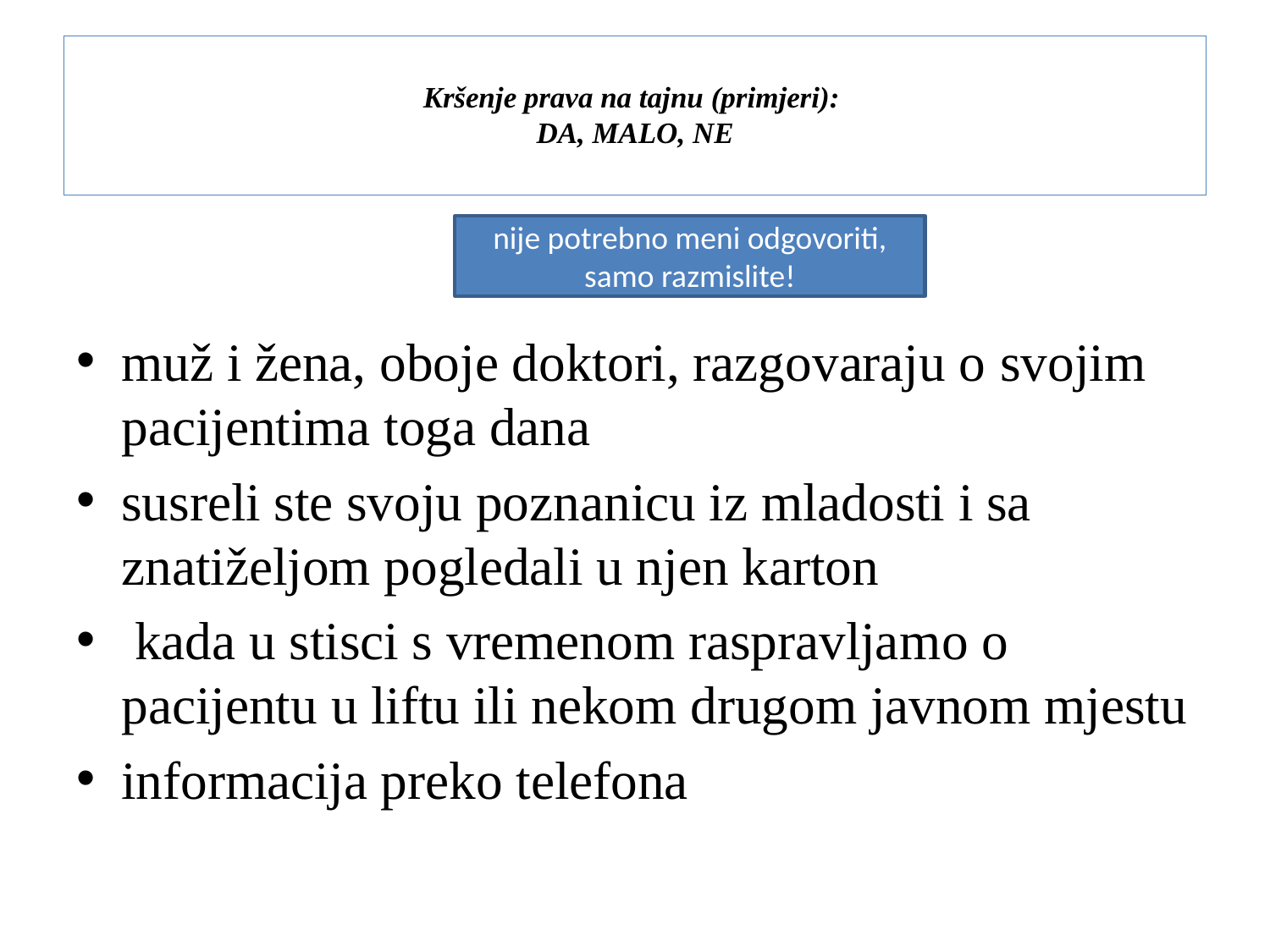

# Kršenje prava na tajnu (primjeri): DA, MALO, NE
nije potrebno meni odgovoriti, samo razmislite!

muž i žena, oboje doktori, razgovaraju o svojim pacijentima toga dana
susreli ste svoju poznanicu iz mladosti i sa znatiželjom pogledali u njen karton
 kada u stisci s vremenom raspravljamo o  pacijentu u liftu ili nekom drugom javnom mjestu
informacija preko telefona